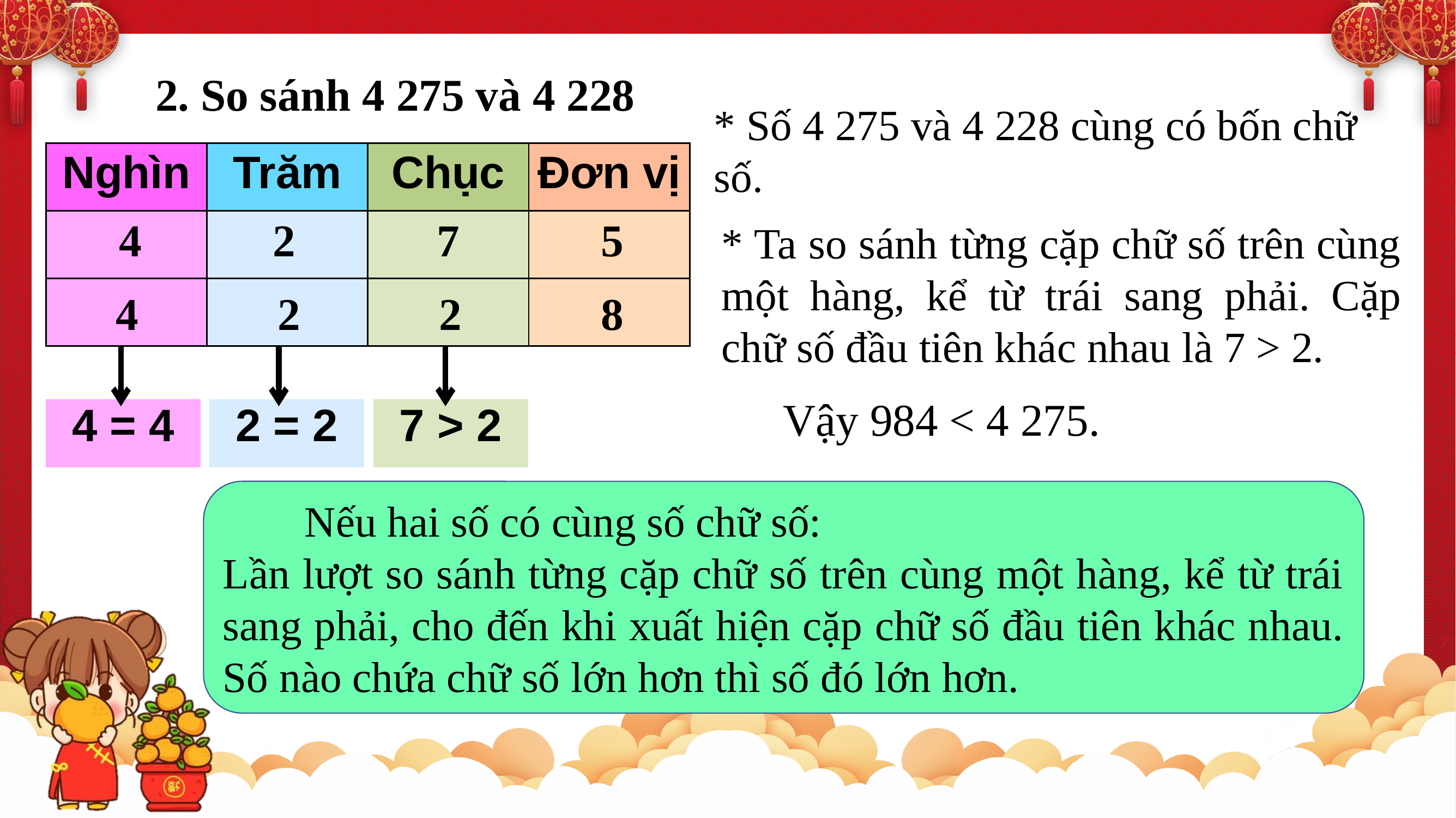

2. So sánh 4 275 và 4 228
* Số 4 275 và 4 228 cùng có bốn chữ số.
| Nghìn | Trăm | Chục | Đơn vị |
| --- | --- | --- | --- |
|  |  |  |  |
|  |  |  |  |
4
2
7
5
* Ta so sánh từng cặp chữ số trên cùng một hàng, kể từ trái sang phải. Cặp chữ số đầu tiên khác nhau là 7 > 2.
4
2
2
8
Vậy 984 < 4 275.
| 4 = 4 |
| --- |
| 2 = 2 |
| --- |
| 7 > 2 |
| --- |
	Nếu hai số có cùng số chữ số:
Lần lượt so sánh từng cặp chữ số trên cùng một hàng, kể từ trái sang phải, cho đến khi xuất hiện cặp chữ số đầu tiên khác nhau. Số nào chứa chữ số lớn hơn thì số đó lớn hơn.